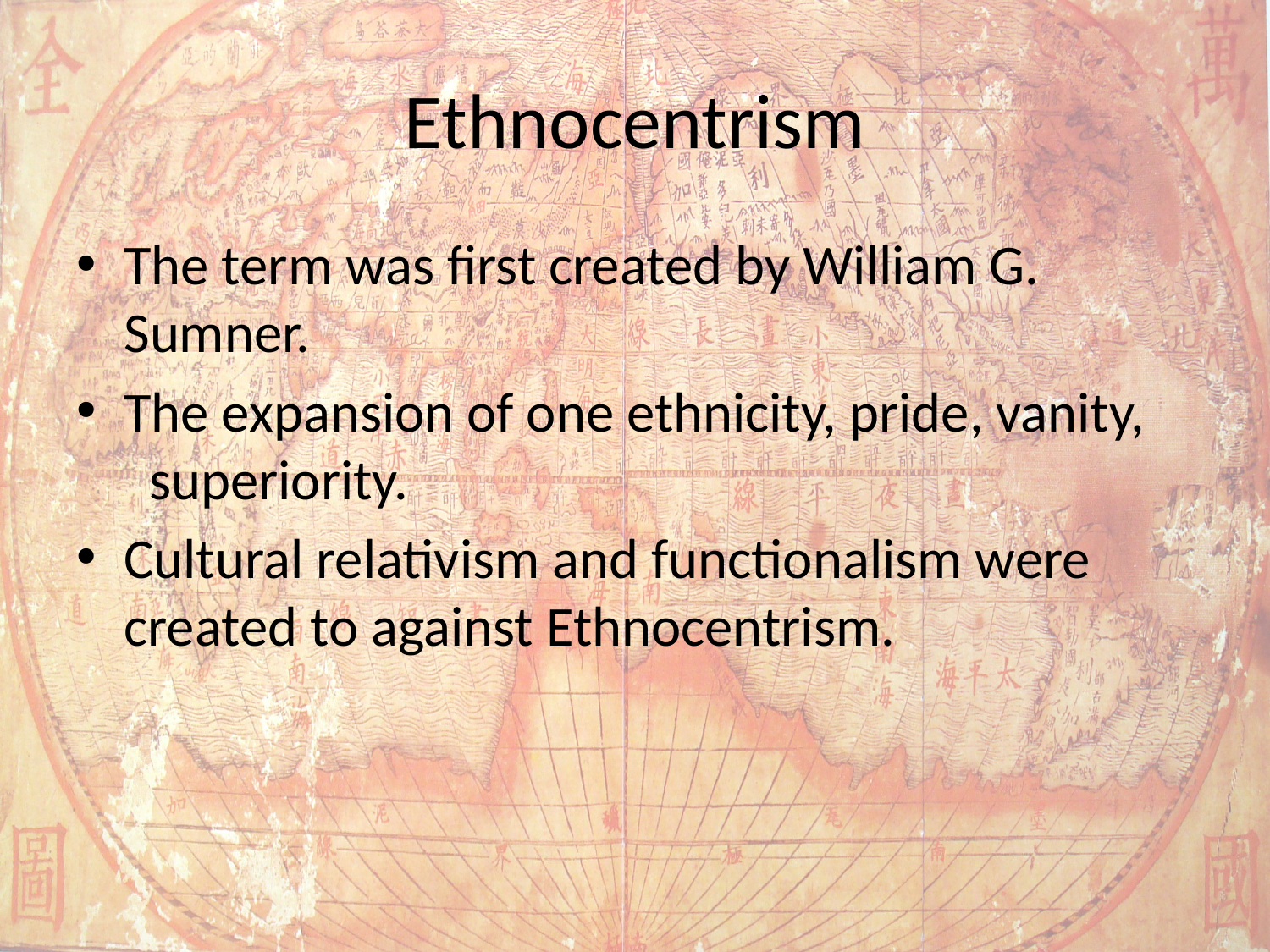

# Ethnocentrism
The term was first created by William G. Sumner.
The expansion of one ethnicity, pride, vanity,      superiority.
Cultural relativism and functionalism were created to against Ethnocentrism.